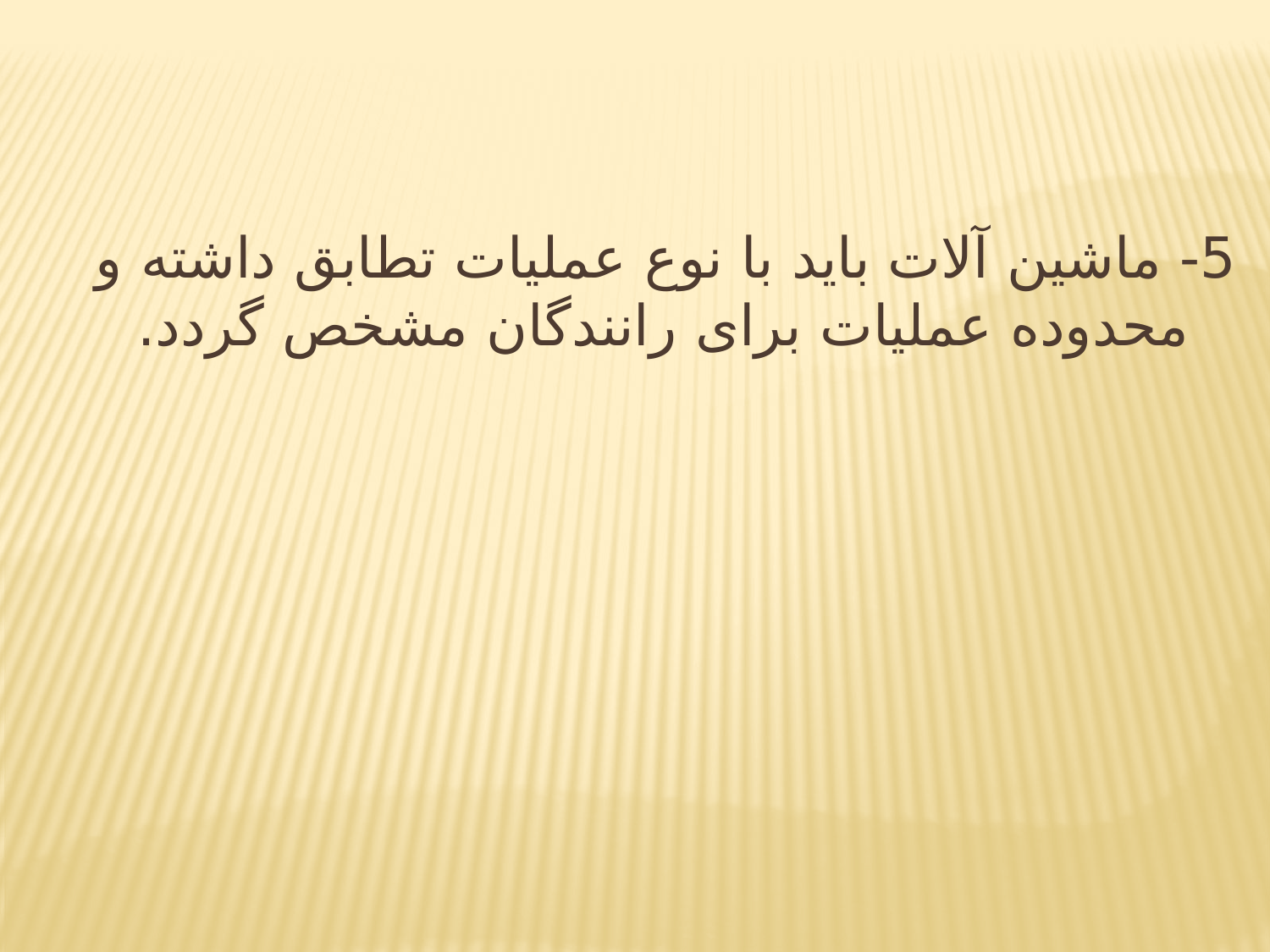

5- ماشین آلات باید با نوع عملیات تطابق داشته و محدوده عملیات برای رانندگان مشخص گردد.